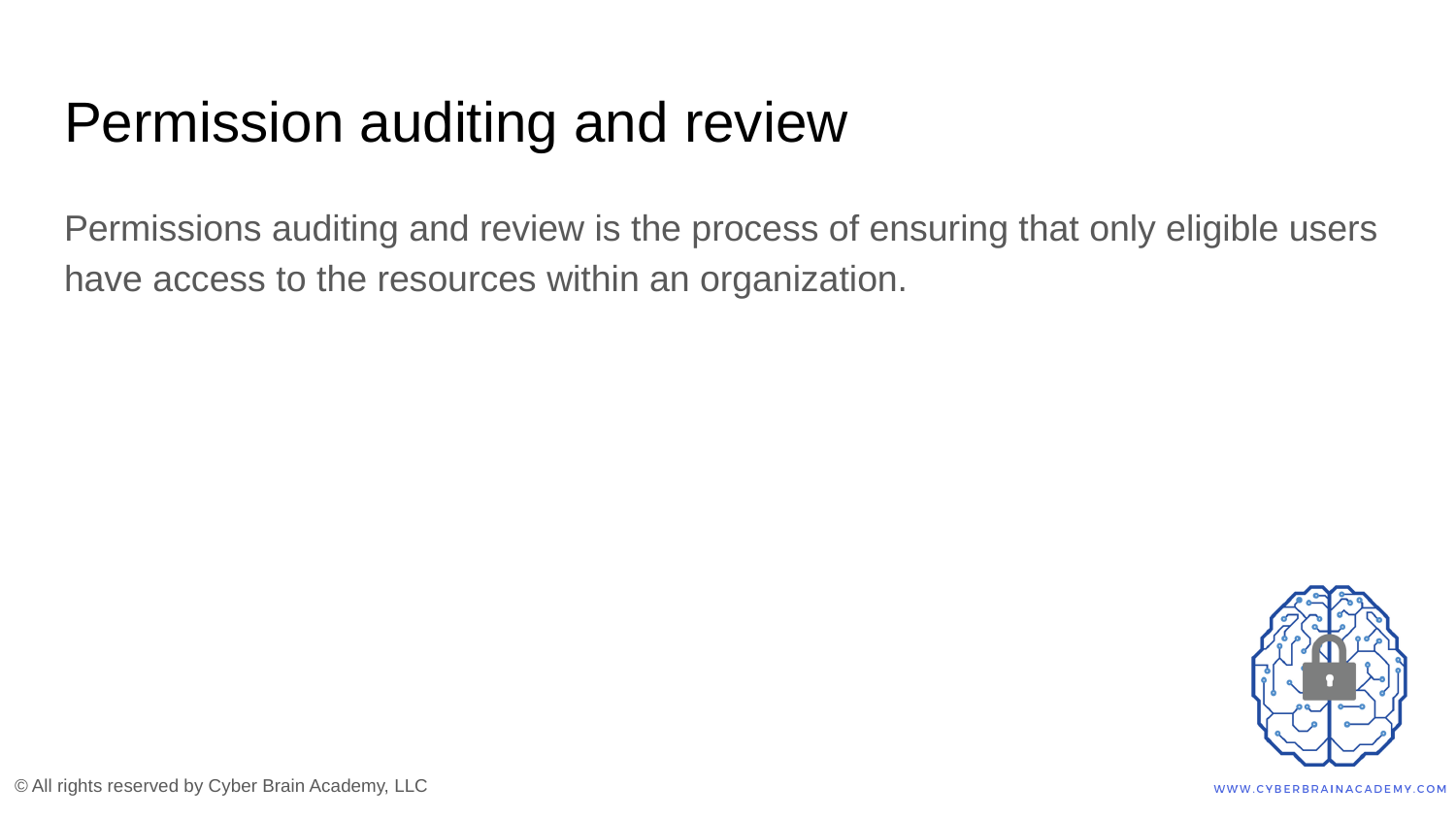

# Permission auditing and review

Permissions auditing and review is the process of ensuring that only eligible users have access to the resources within an organization.